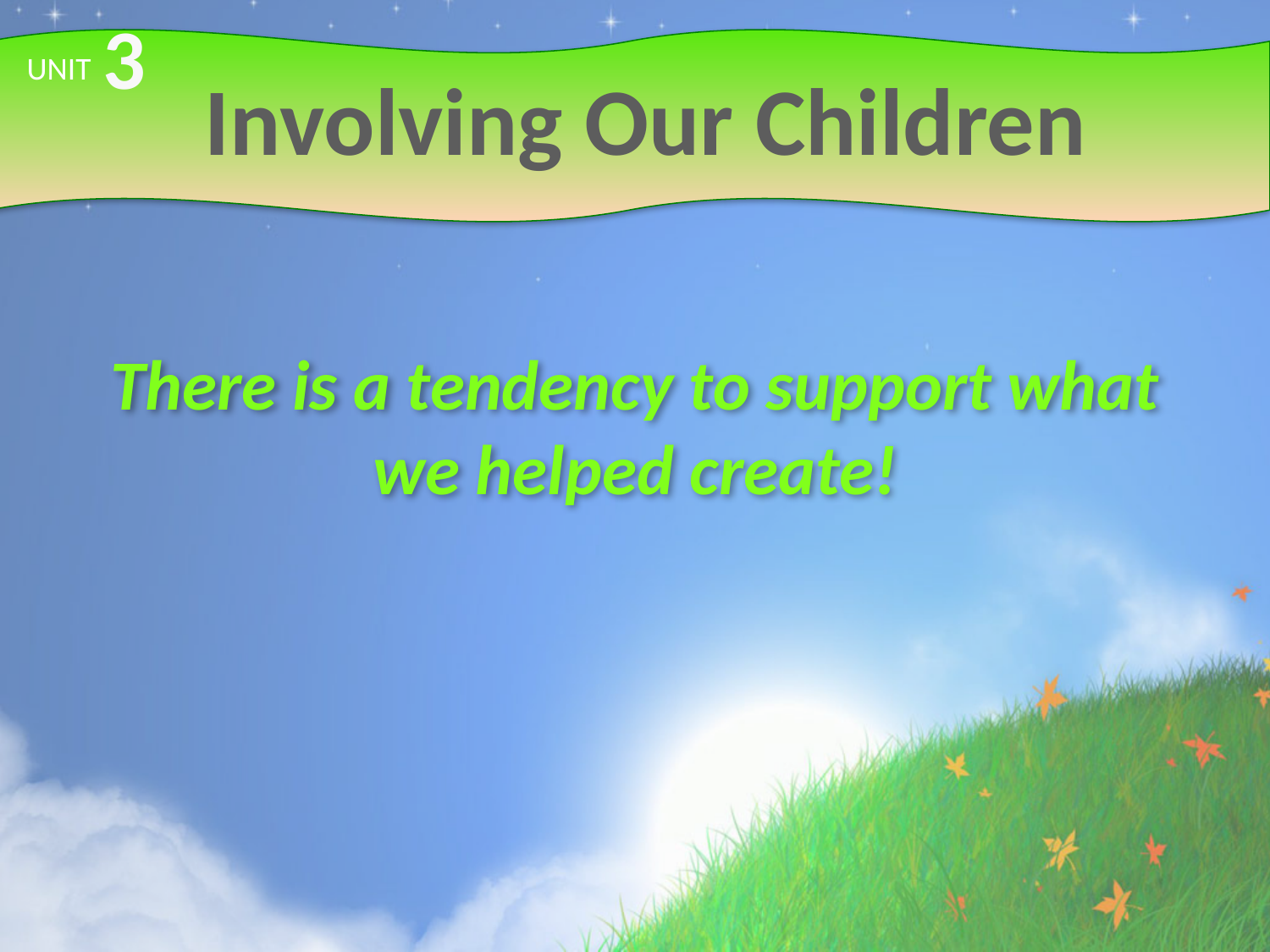

3

# Involving Our Children
UNIT
There is a tendency to support what we helped create!